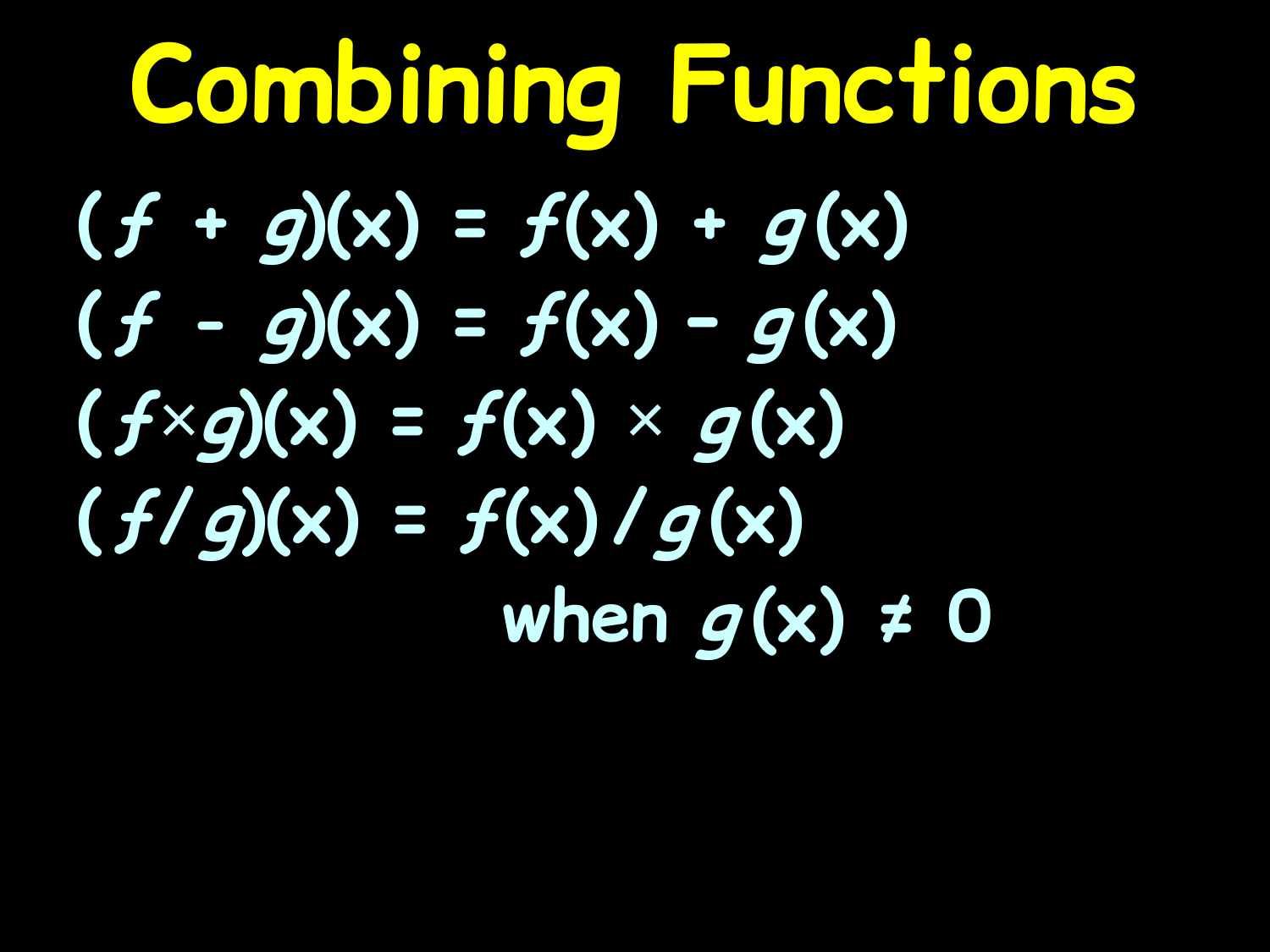

# Combining Functions
( ƒ + g)(x) = ƒ(x) + g (x)
( ƒ - g)(x) = ƒ(x) – g (x)
( ƒ×g)(x) = ƒ(x) × g (x)
( ƒ/ g)(x) = ƒ(x) / g (x)
              when g (x) ≠ 0